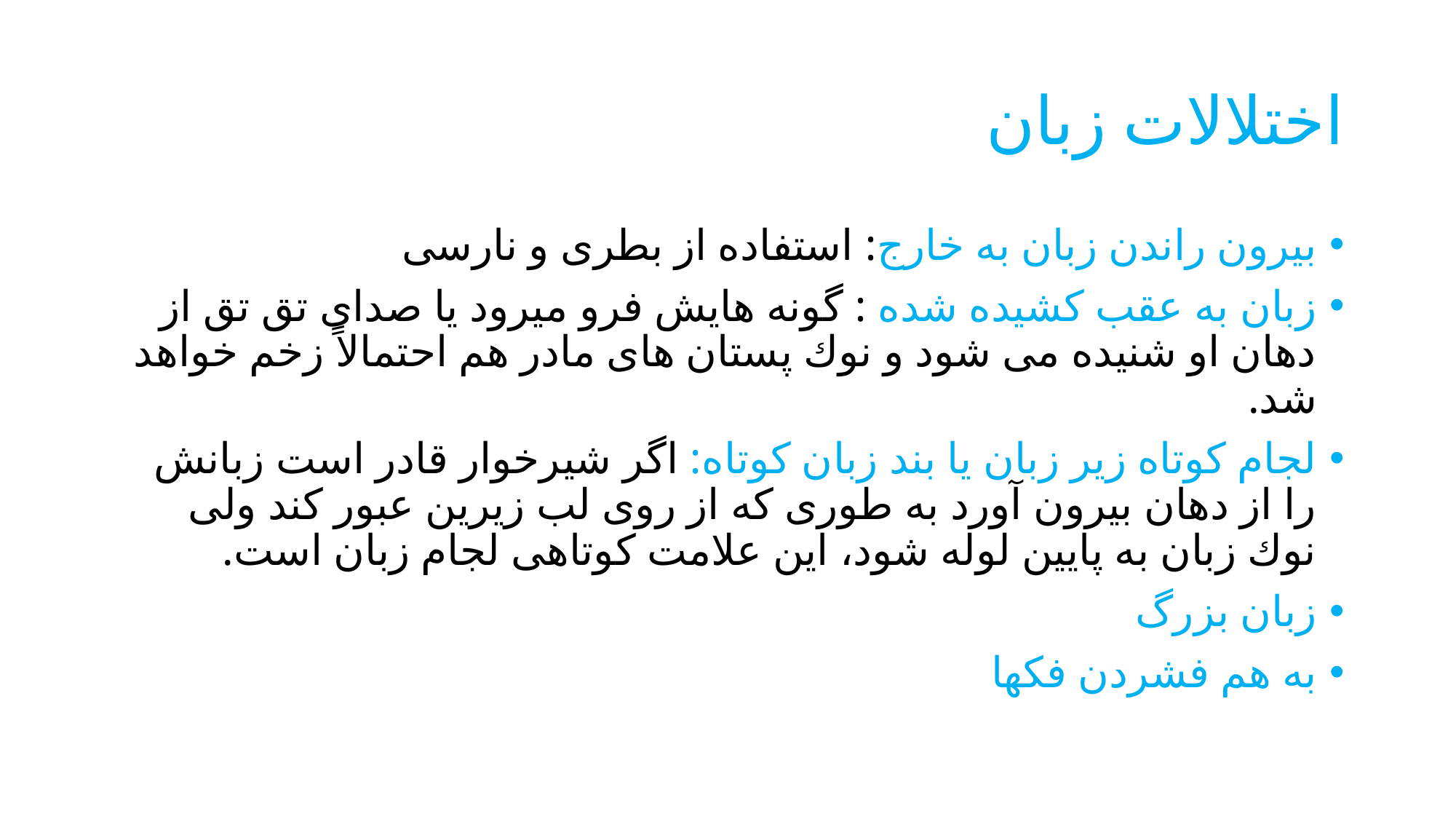

# اختلالات زبان
بیرون راندن زبان به خارج: استفاده از بطری و نارسی
زبان به عقب كشیده شده : گونه هایش فرو میرود یا صدای تق تق از دهان او شنیده می شود و نوك پستان های مادر هم احتمالاً زخم خواهد شد.
لجام كوتاه زیر زبان یا بند زبان کوتاه: اگر شیرخوار قادر است زبانش را از دهان بیرون آورد به طوری كه از روی لب زیرین عبور كند ولی نوك زبان به پایین لوله شود، این علامت كوتاهی لجام زبان است.
زبان بزرگ
به هم فشردن فكها